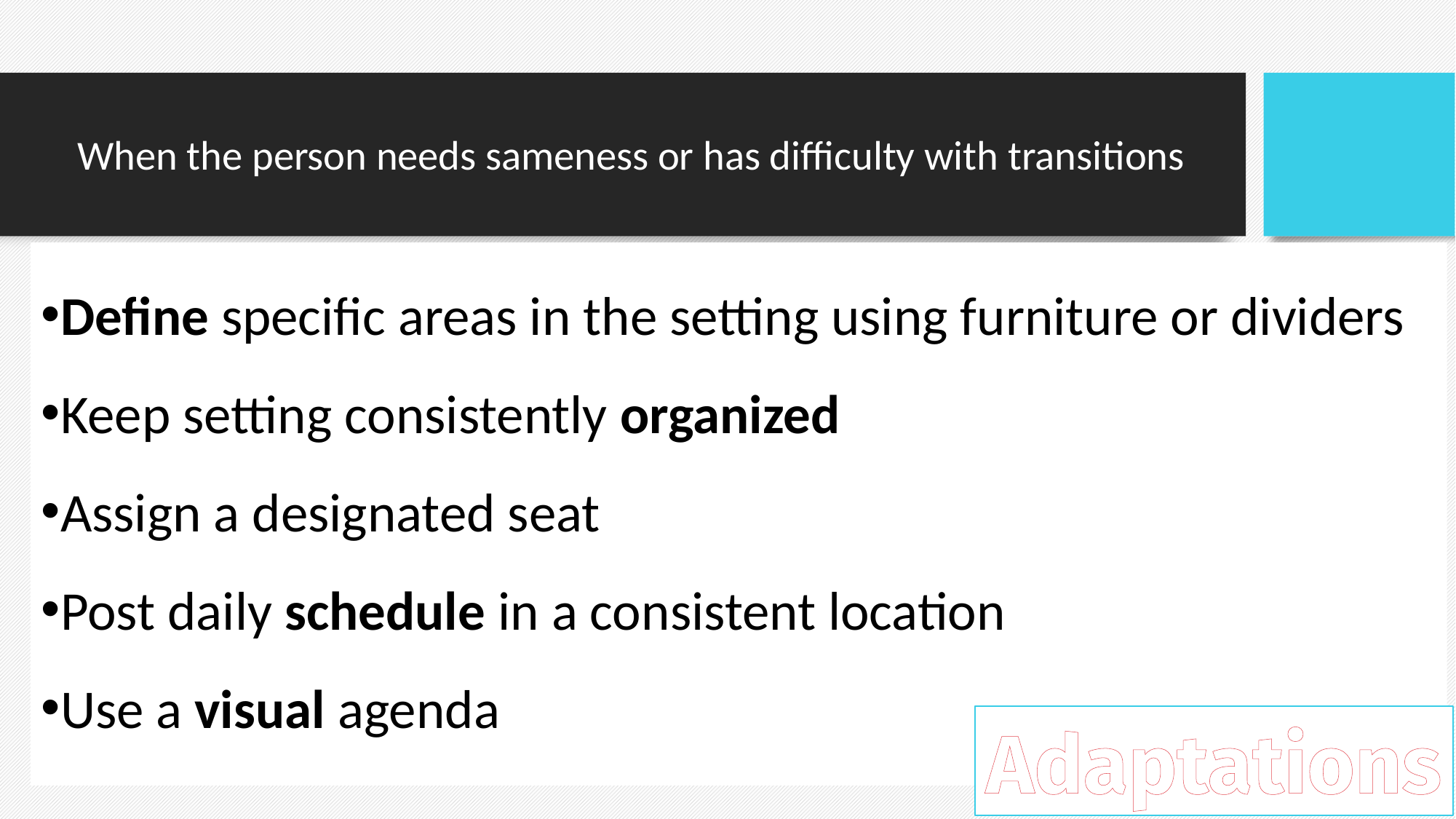

# When the person needs sameness or has difficulty with transitions
Define specific areas in the setting using furniture or dividers
Keep setting consistently organized
Assign a designated seat
Post daily schedule in a consistent location
Use a visual agenda

Adaptations